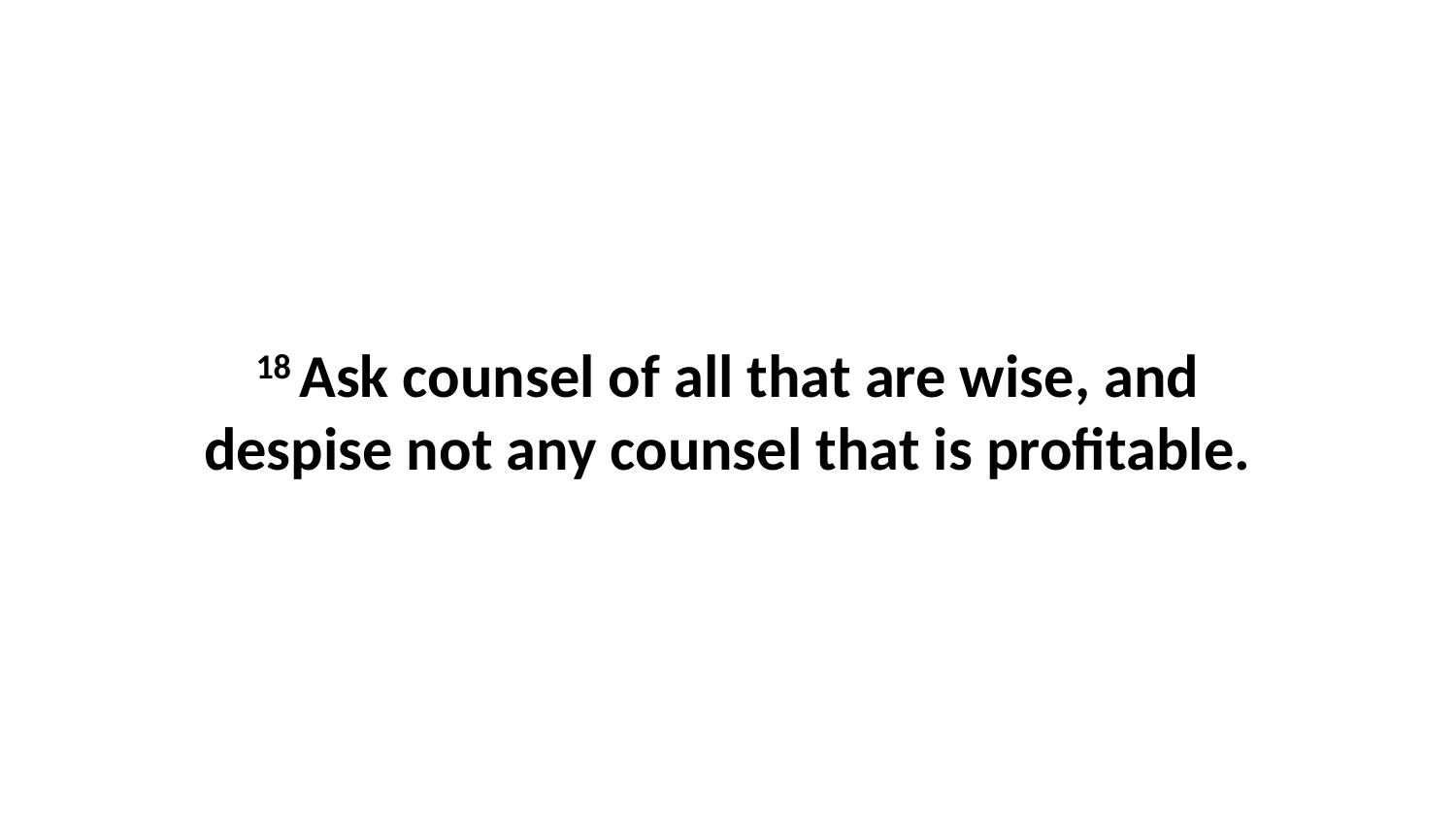

18 Ask counsel of all that are wise, and despise not any counsel that is profitable.